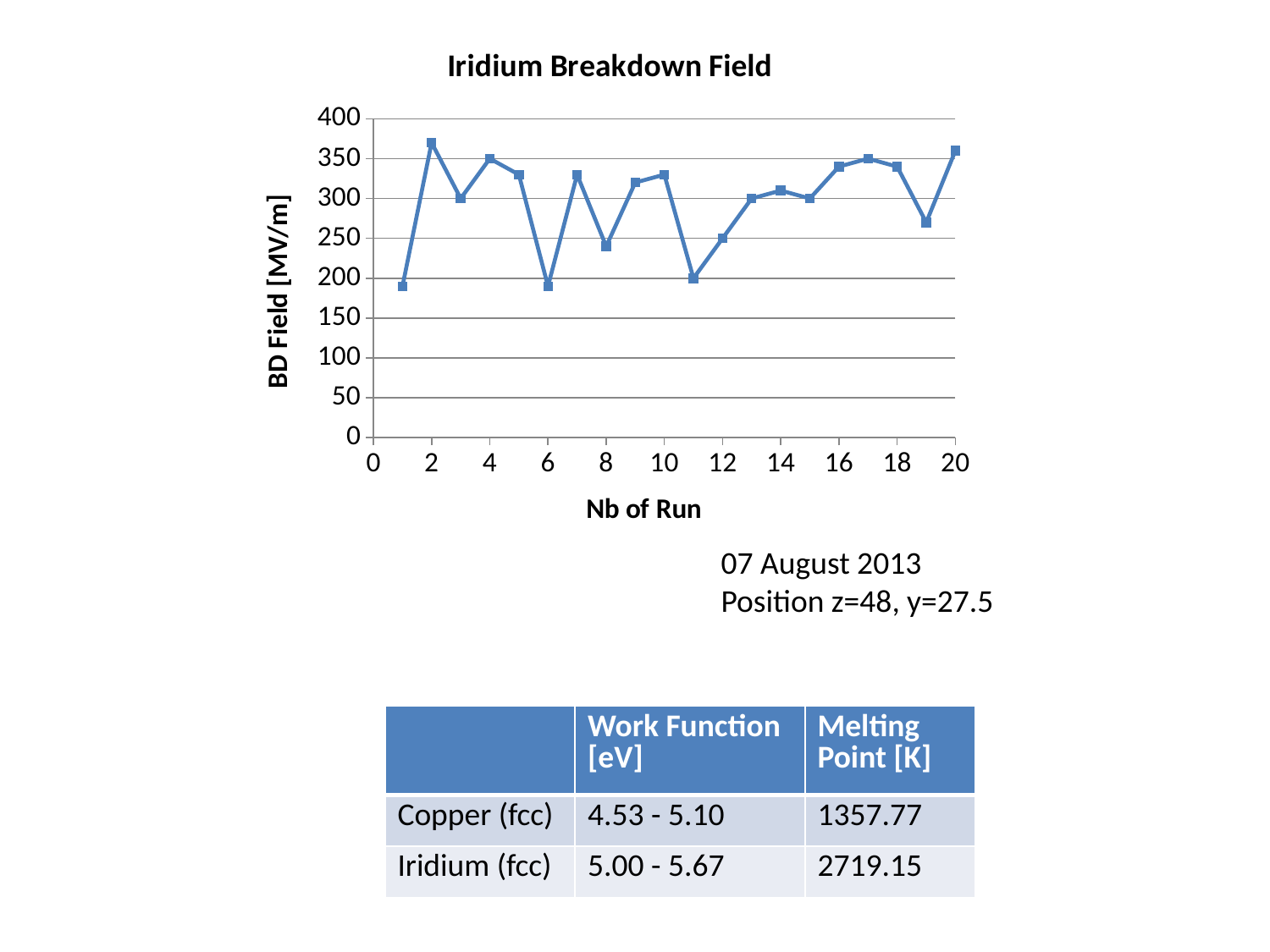

### Chart: Iridium Breakdown Field

| Category |  |
|---|---|
07 August 2013
Position z=48, y=27.5
|  | Work Function [eV] | Melting Point [K] |
| --- | --- | --- |
| Copper (fcc) | 4.53 - 5.10 | 1357.77 |
| Iridium (fcc) | 5.00 - 5.67 | 2719.15 |